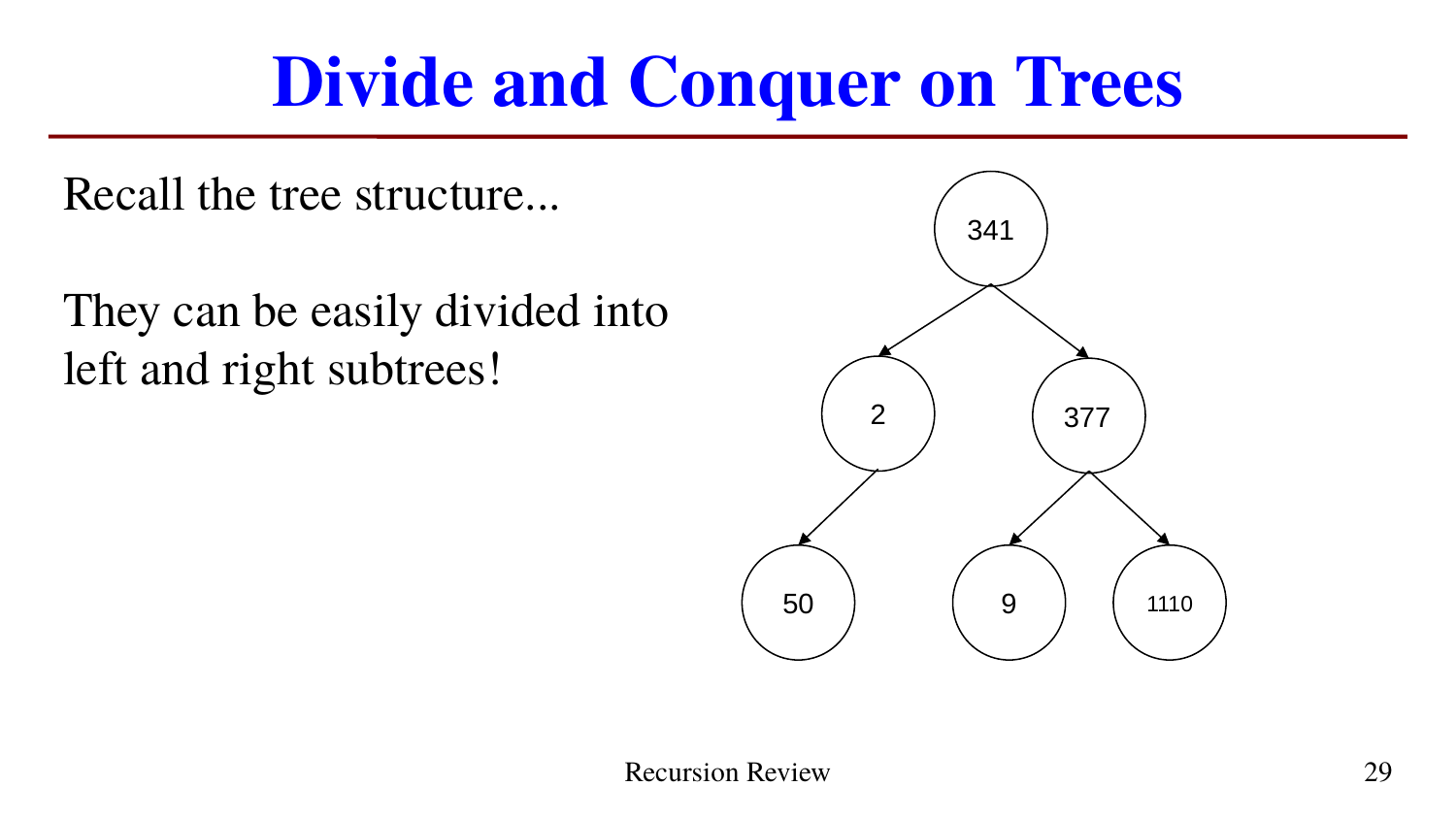

# Divide and Conquer on Trees
Recall the tree structure...

They can be easily divided into
left and right subtrees!

341
2
377
50
9
1110
Recursion Review

29